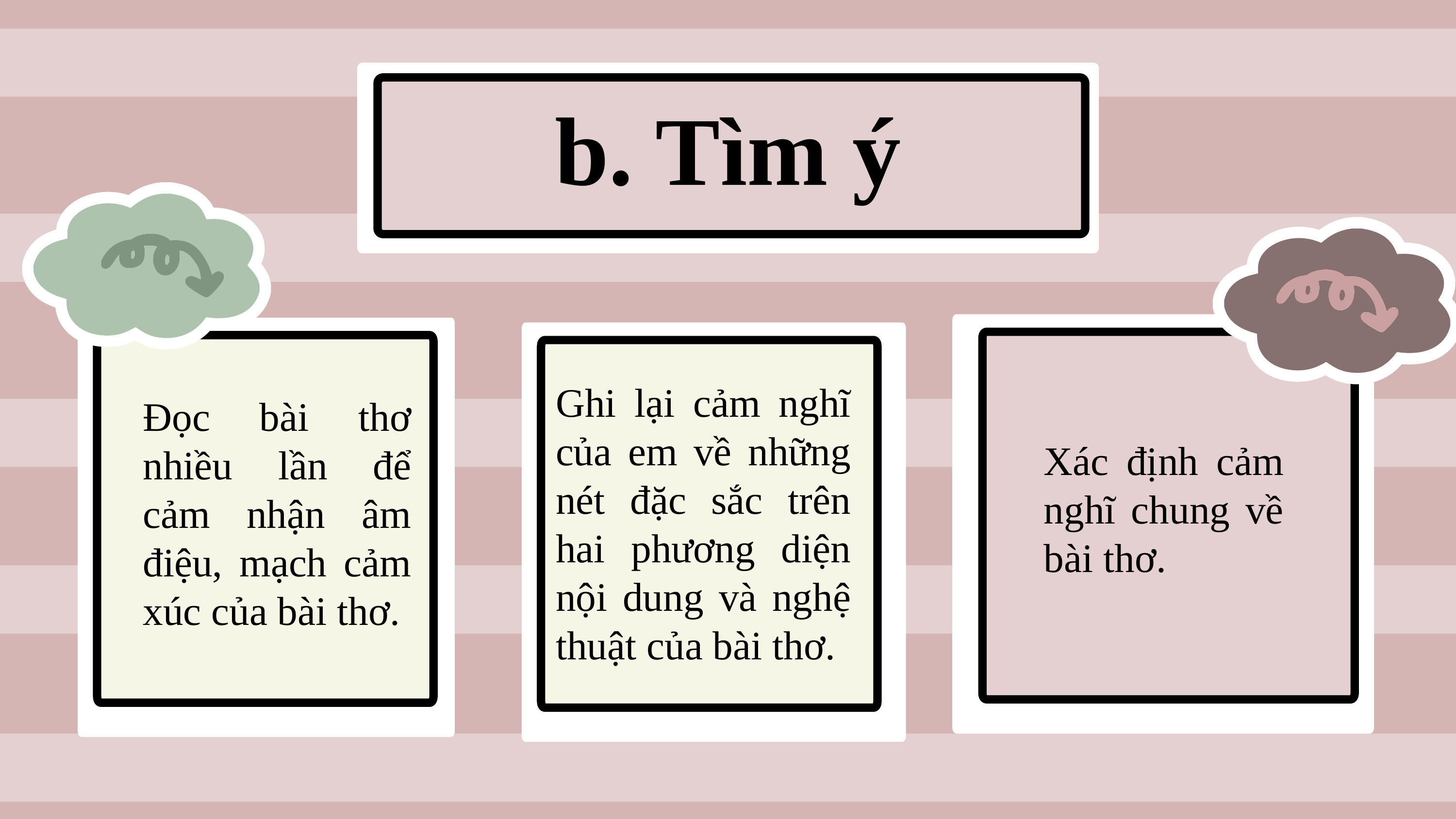

b. Tìm ý

Ghi lại cảm nghĩ của em về những nét đặc sắc trên hai phương diện nội dung và nghệ thuật của bài thơ.
Đọc bài thơ nhiều lần để cảm nhận âm điệu, mạch cảm xúc của bài thơ.

Xác định cảm nghĩ chung về bài thơ.